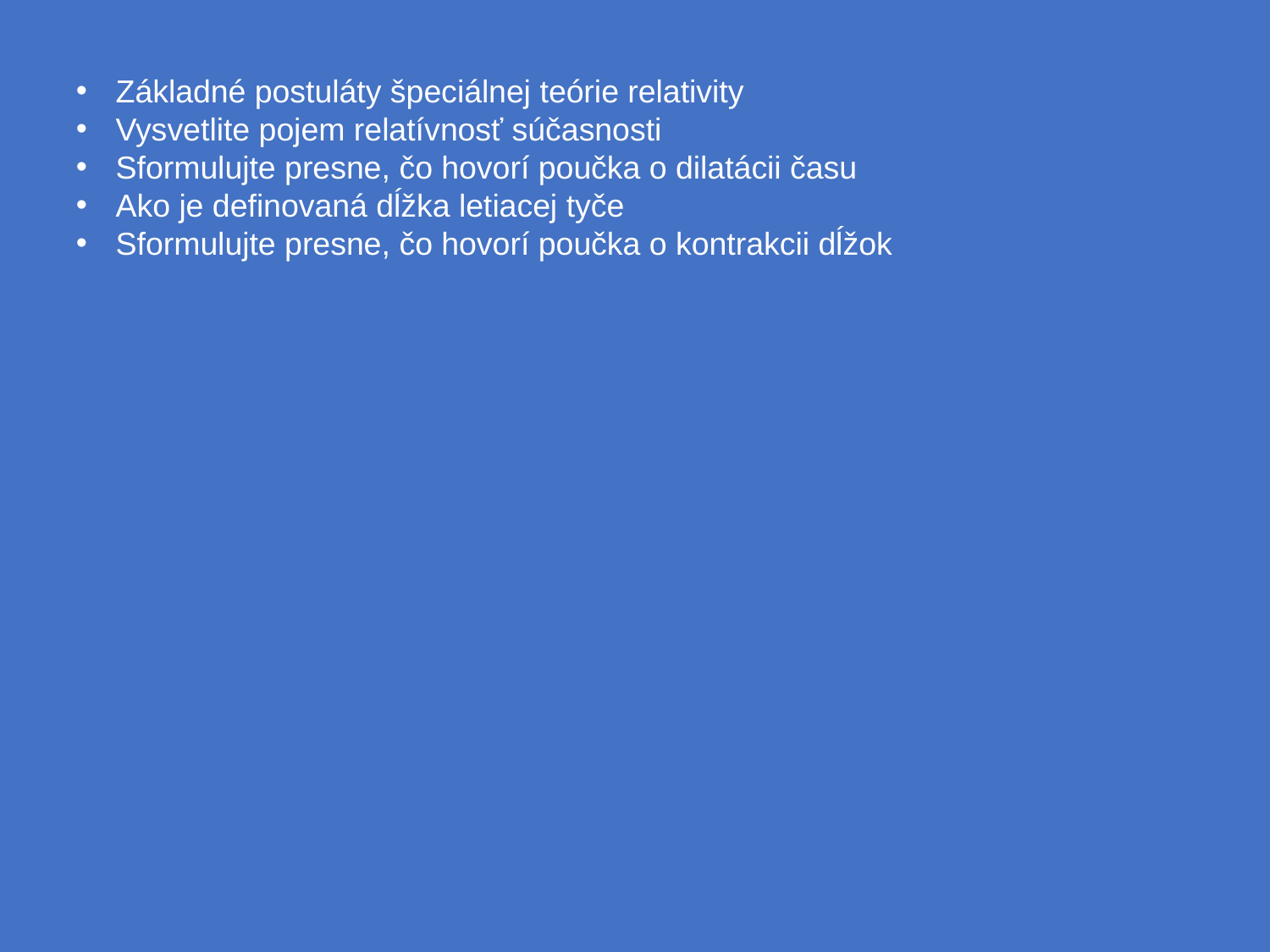

Základné postuláty špeciálnej teórie relativity
Vysvetlite pojem relatívnosť súčasnosti
Sformulujte presne, čo hovorí poučka o dilatácii času
Ako je definovaná dĺžka letiacej tyče
Sformulujte presne, čo hovorí poučka o kontrakcii dĺžok